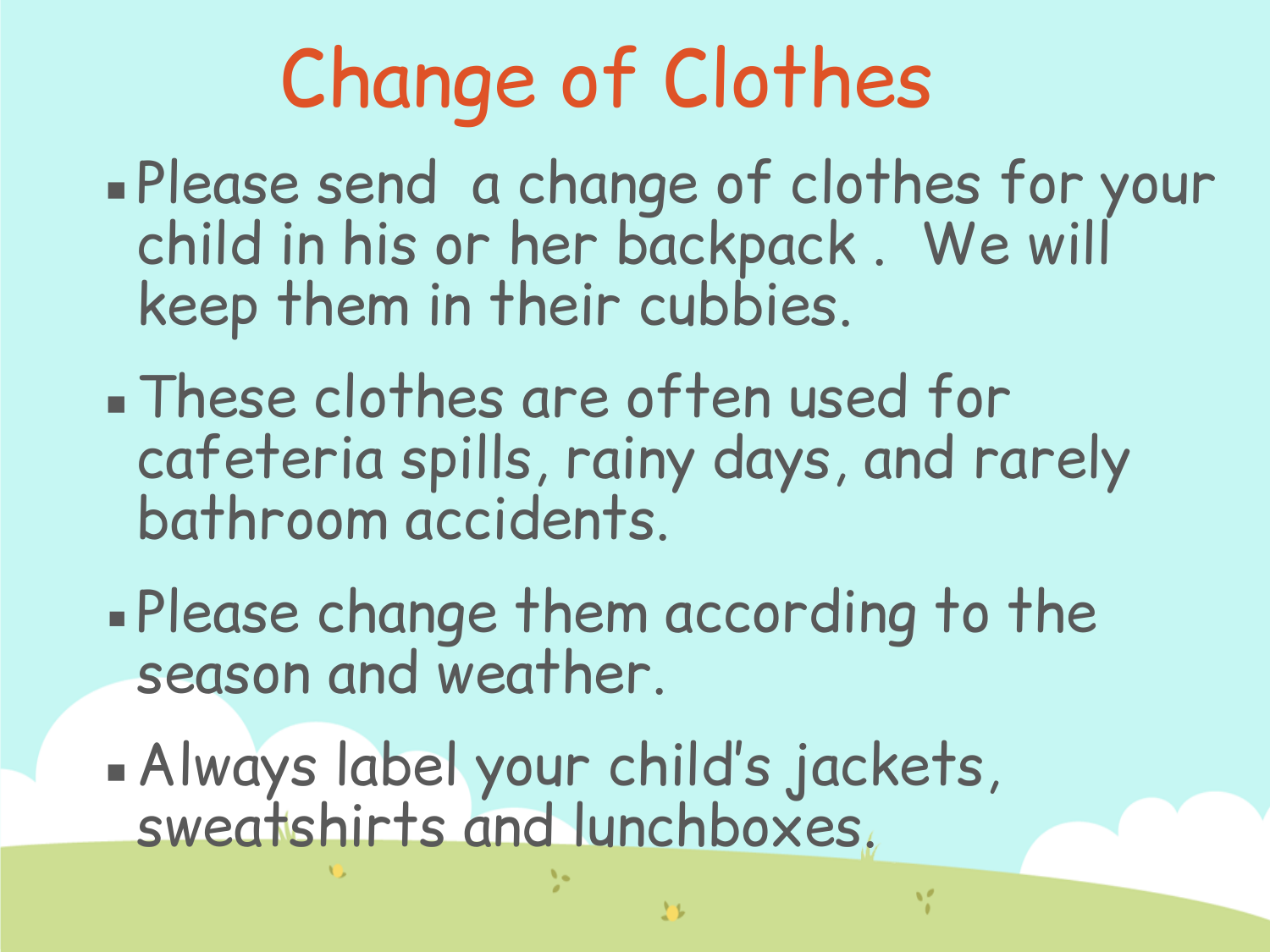

Change of Clothes
Please send  a change of clothes for your child in his or her backpack .  We will keep them in their cubbies.
These clothes are often used for cafeteria spills, rainy days, and rarely bathroom accidents.
Please change them according to the season and weather.
Always label your child’s jackets, sweatshirts and lunchboxes.